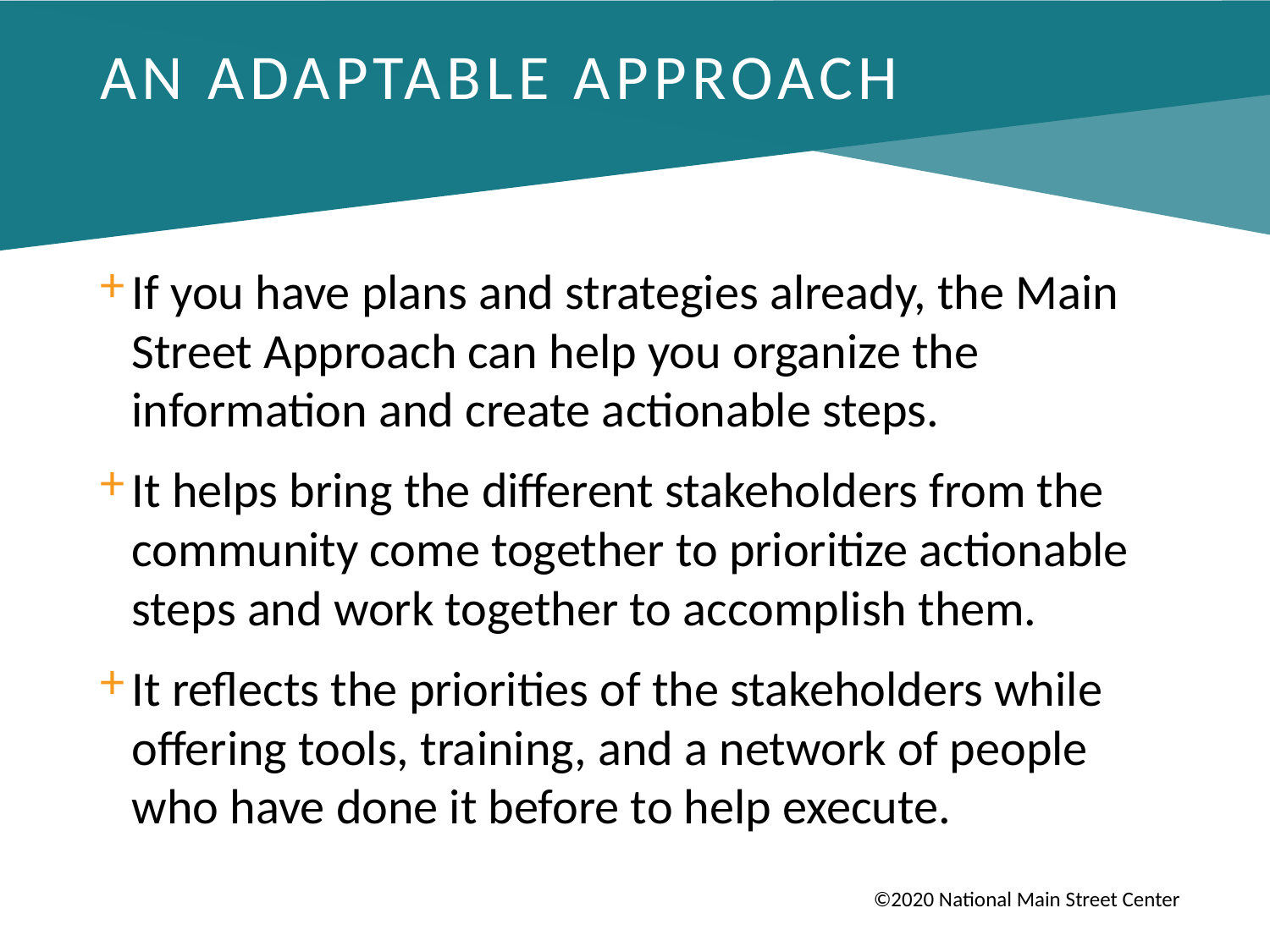

# An adaptable Approach
If you have plans and strategies already, the Main Street Approach can help you organize the information and create actionable steps.
It helps bring the different stakeholders from the community come together to prioritize actionable steps and work together to accomplish them.
It reflects the priorities of the stakeholders while offering tools, training, and a network of people who have done it before to help execute.